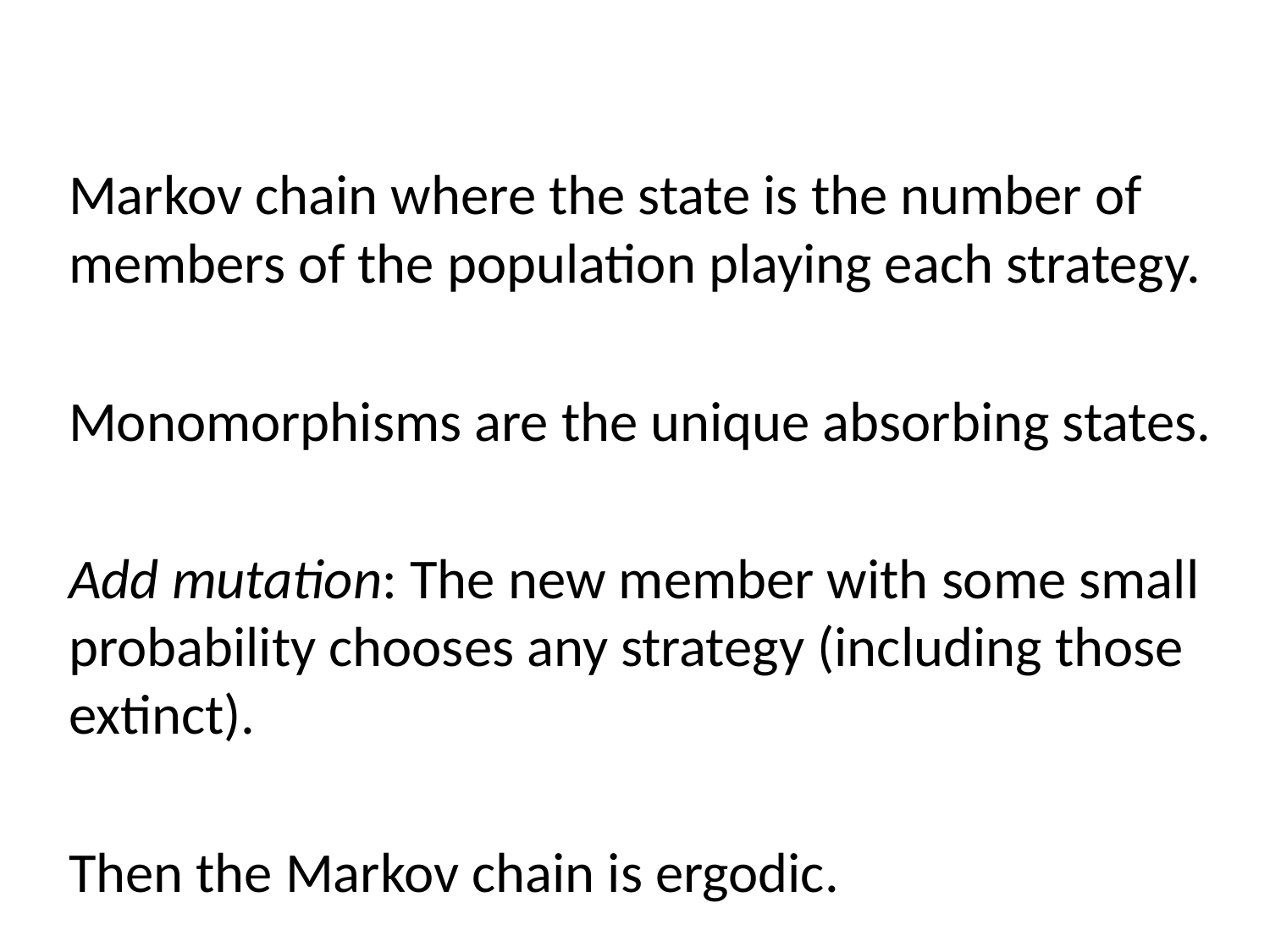

Markov chain where the state is the number of members of the population playing each strategy.

Monomorphisms are the unique absorbing states.

Add mutation: The new member with some small probability chooses any strategy (including those extinct).

Then the Markov chain is ergodic.